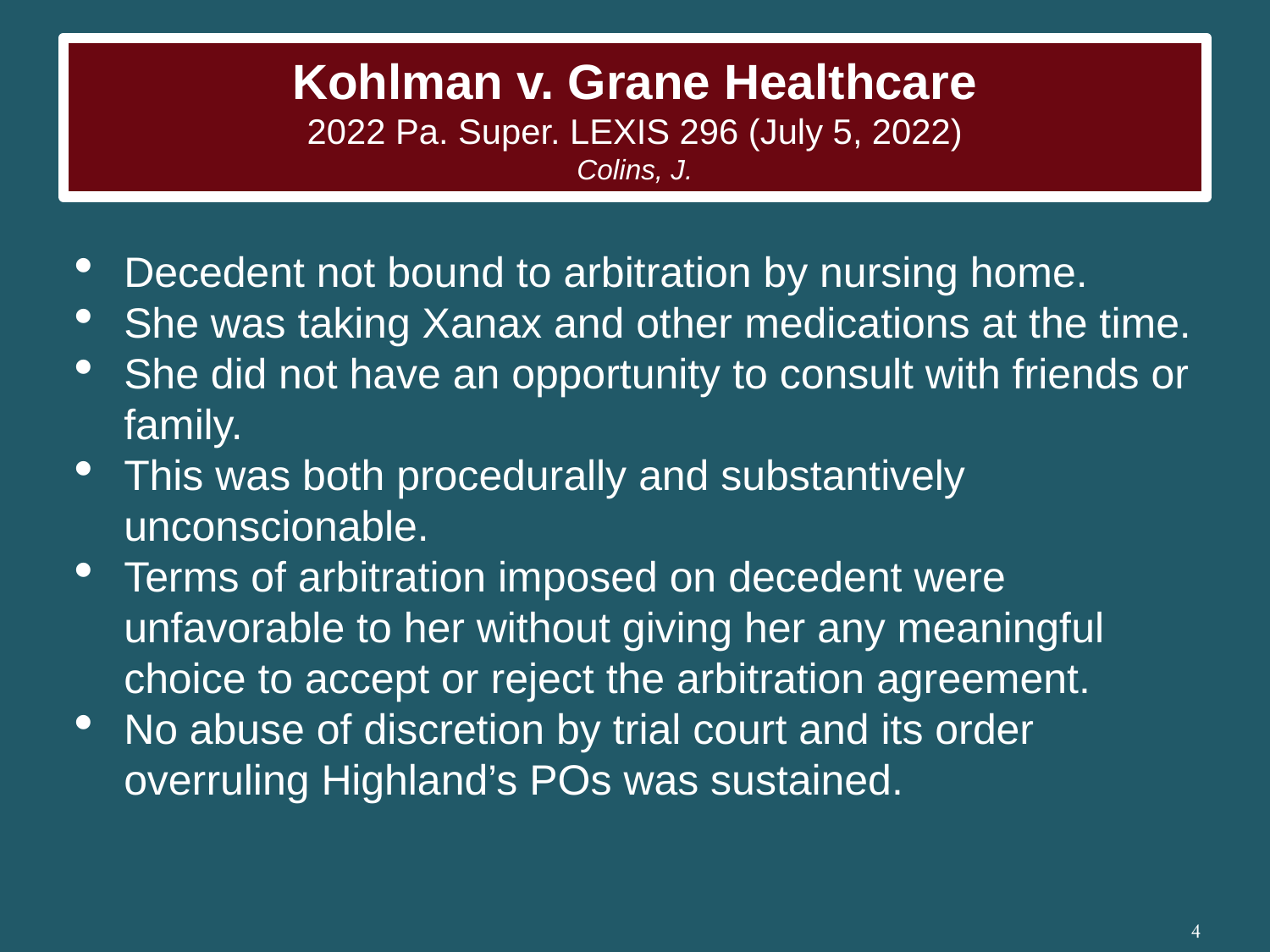

# Kohlman v. Grane Healthcare 2022 Pa. Super. LEXIS 296 (July 5, 2022) Colins, J.
Decedent not bound to arbitration by nursing home.
She was taking Xanax and other medications at the time.
She did not have an opportunity to consult with friends or family.
This was both procedurally and substantively unconscionable.
Terms of arbitration imposed on decedent were unfavorable to her without giving her any meaningful choice to accept or reject the arbitration agreement.
No abuse of discretion by trial court and its order overruling Highland’s POs was sustained.

4